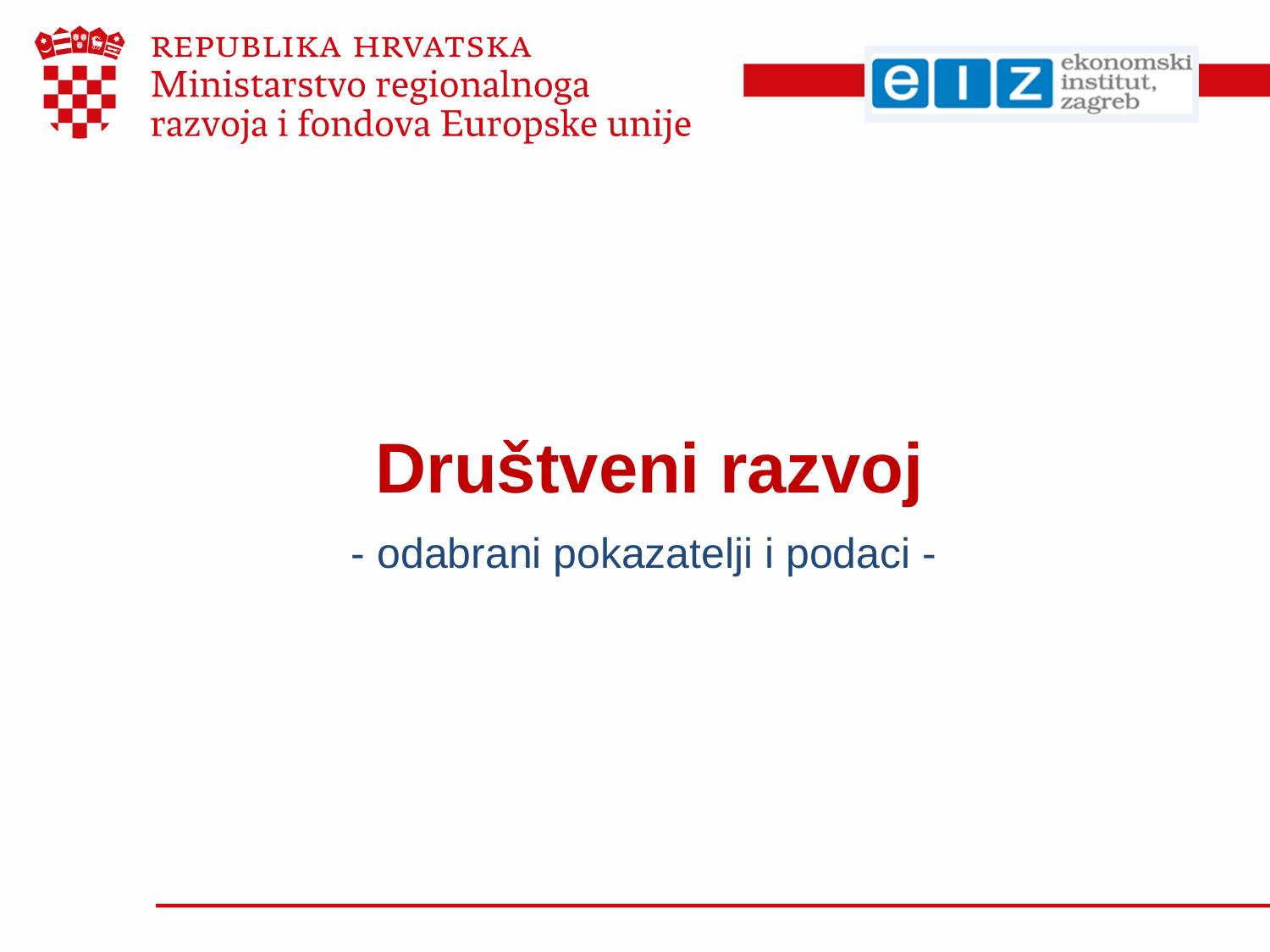

Društveni razvoj
- odabrani pokazatelji i podaci -